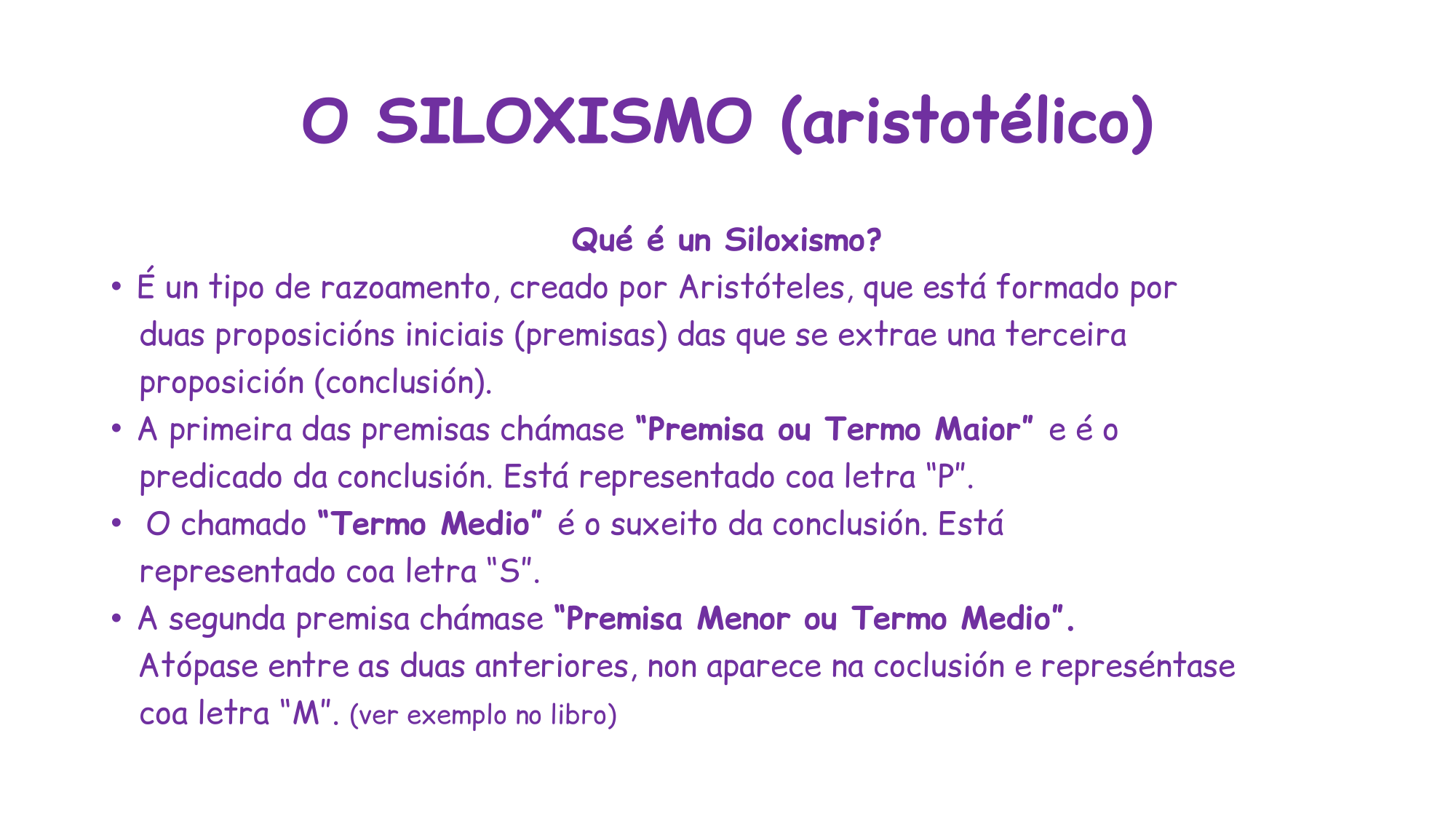

# O SILOXISMO (aristotélico)
Qué é un Siloxismo?
É un tipo de razoamento, creado por Aristóteles, que está formado por
   duas proposicións iniciais (premisas) das que se extrae una terceira
   proposición (conclusión).
A primeira das premisas chámase “Premisa ou Termo Maior” e é o
   predicado da conclusión. Está representado coa letra “P”.
 O chamado “Termo Medio” é o suxeito da conclusión. Está
   representado coa letra “S”.
A segunda premisa chámase “Premisa Menor ou Termo Medio”.
  Atópase entre as duas anteriores, non aparece na coclusión e represéntase
   coa letra “M”. (ver exemplo no libro)